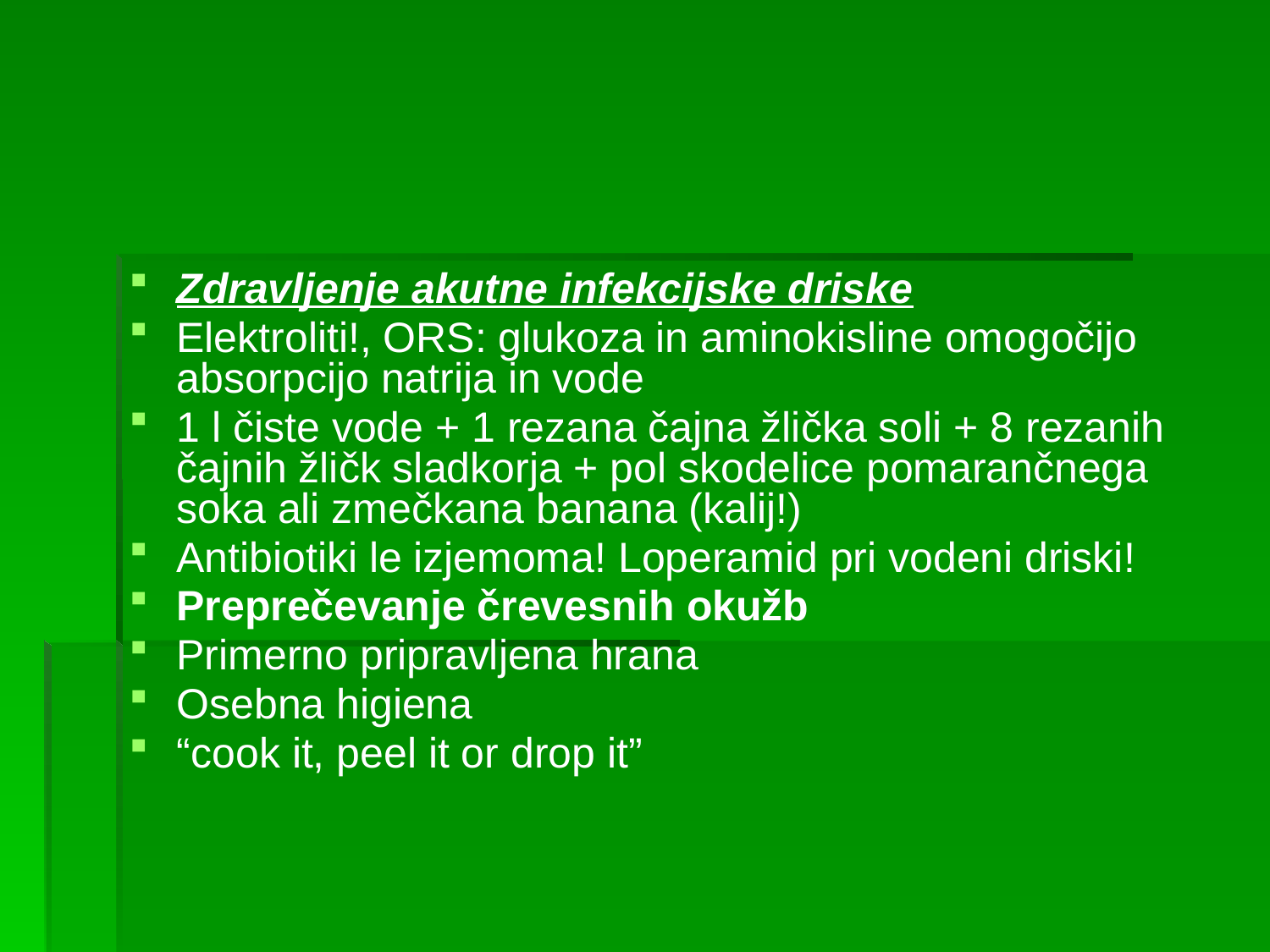

#
Zdravljenje akutne infekcijske driske
Elektroliti!, ORS: glukoza in aminokisline omogočijo absorpcijo natrija in vode
1 l čiste vode + 1 rezana čajna žlička soli + 8 rezanih čajnih žličk sladkorja + pol skodelice pomarančnega soka ali zmečkana banana (kalij!)
Antibiotiki le izjemoma! Loperamid pri vodeni driski!
Preprečevanje črevesnih okužb
Primerno pripravljena hrana
Osebna higiena
“cook it, peel it or drop it”